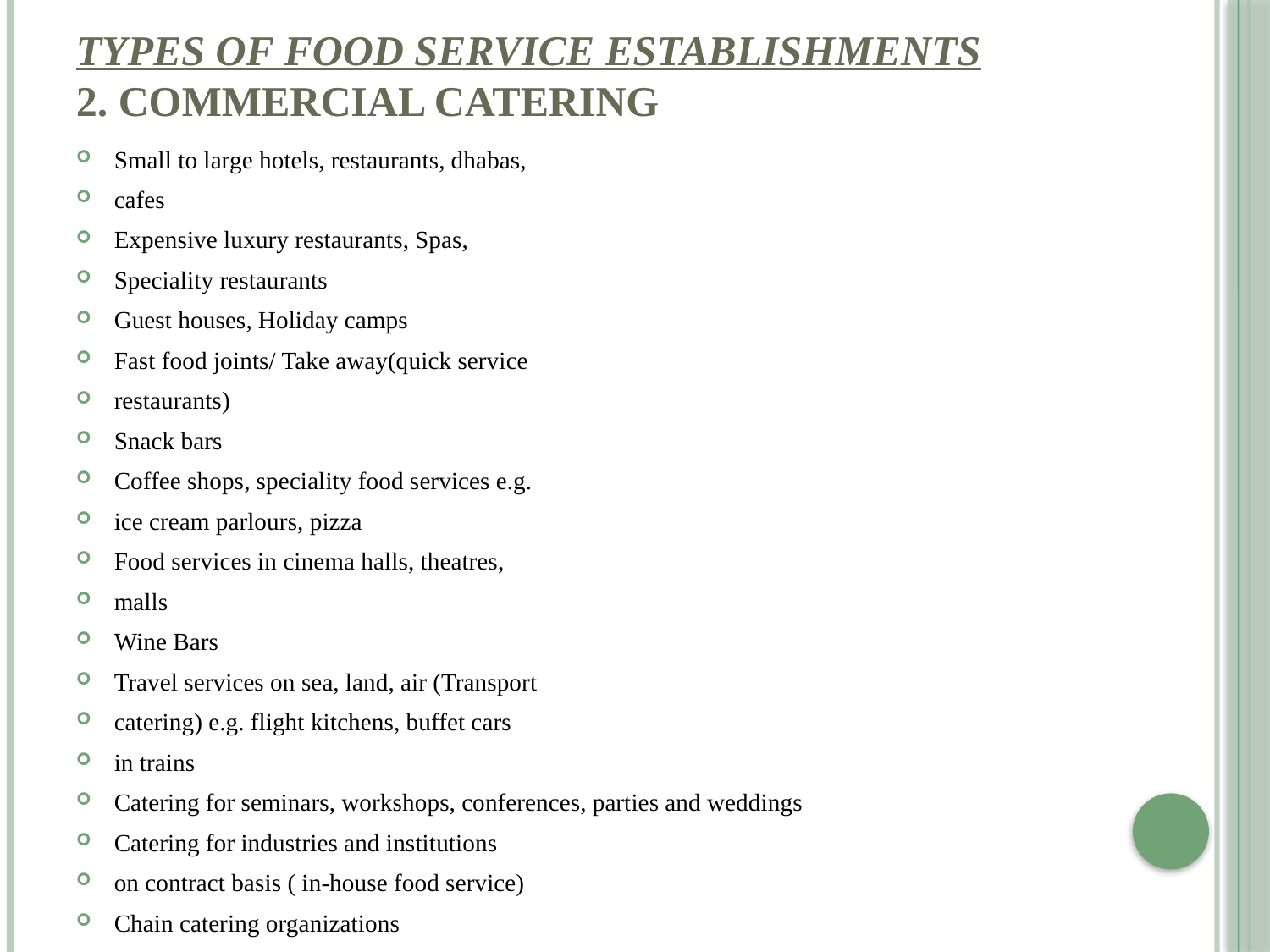

# Types of Food Service Establishments 2. Commercial Catering
Small to large hotels, restaurants, dhabas,
cafes
Expensive luxury restaurants, Spas,
Speciality restaurants
Guest houses, Holiday camps
Fast food joints/ Take away(quick service
restaurants)
Snack bars
Coffee shops, speciality food services e.g.
ice cream parlours, pizza
Food services in cinema halls, theatres,
malls
Wine Bars
Travel services on sea, land, air (Transport
catering) e.g. flight kitchens, buffet cars
in trains
Catering for seminars, workshops, conferences, parties and weddings
Catering for industries and institutions
on contract basis ( in-house food service)
Chain catering organizations
Clubs/gymkhanas
Mobile Catering